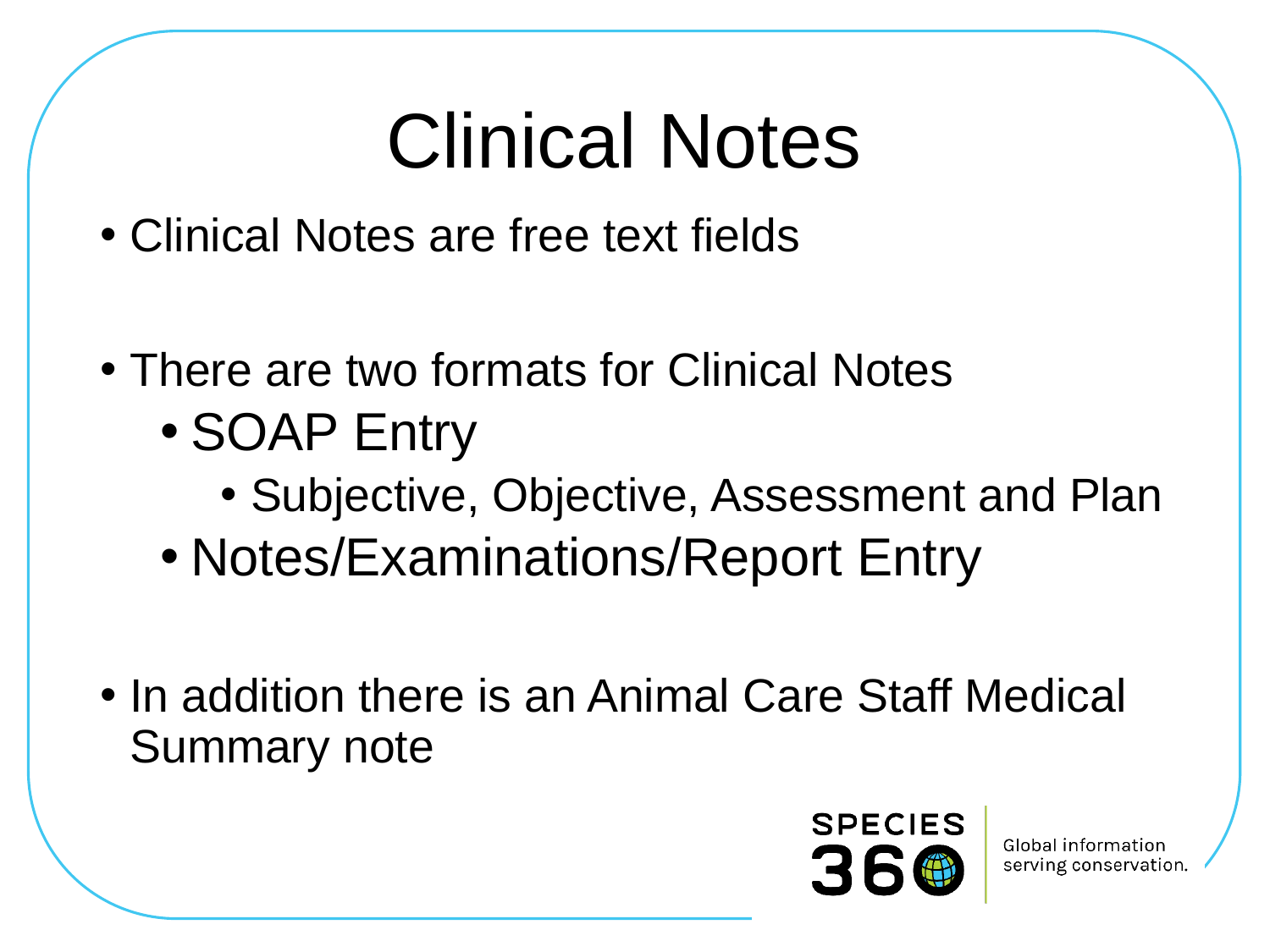

# Clinical Notes
Clinical Notes are free text fields

There are two formats for Clinical Notes
SOAP Entry
Subjective, Objective, Assessment and Plan
Notes/Examinations/Report Entry

In addition there is an Animal Care Staff Medical Summary note